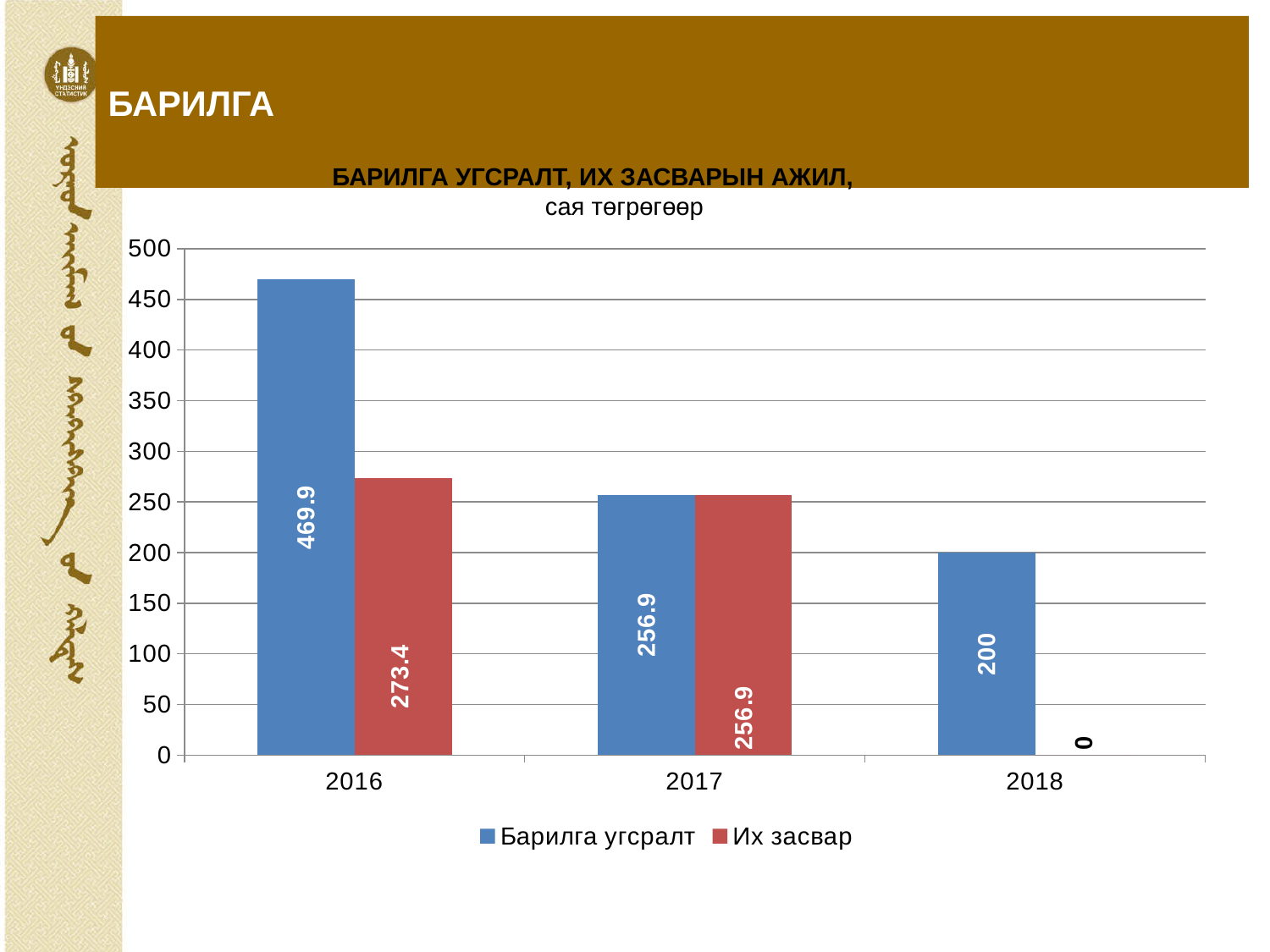

# БАРИЛГА
БАРИЛГА УГСРАЛТ, ИХ ЗАСВАРЫН АЖИЛ,          сая төгрөгөөр

### Chart

| Category | Барилга угсралт | Их засвар |
|---|---|---|
| 2016 | 469.9 | 273.4 |
| 2017 | 256.9 | 256.9 |
| 2018 | 200.0 | 0.0 |